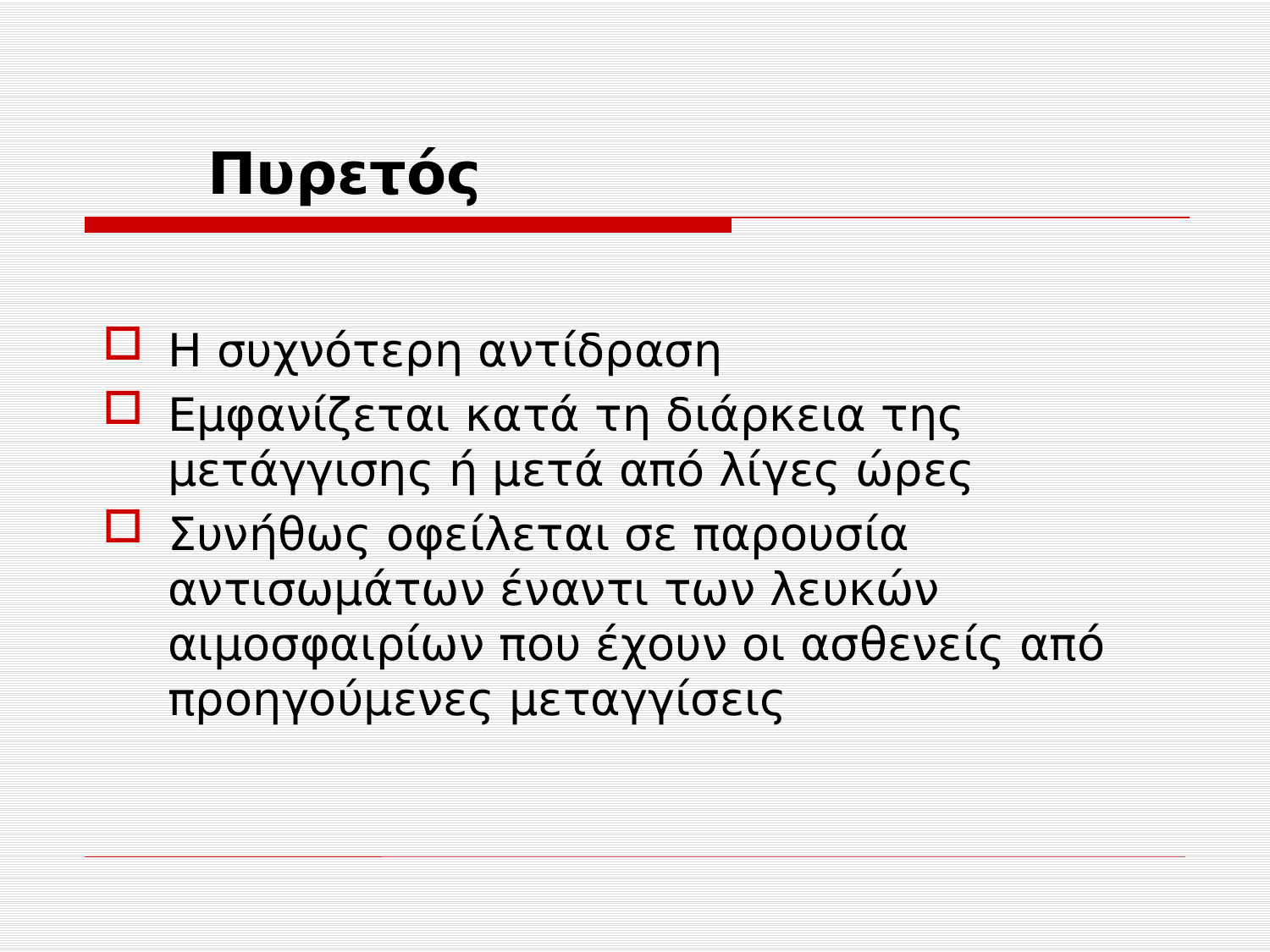

# Πυρετός

Η συχνότερη αντίδραση
Εμφανίζεται κατά τη διάρκεια της μετάγγισης ή μετά από λίγες ώρες
Συνήθως οφείλεται σε παρουσία αντισωμάτων έναντι των λευκών αιμοσφαιρίων που έχουν οι ασθενείς από προηγούμενες μεταγγίσεις